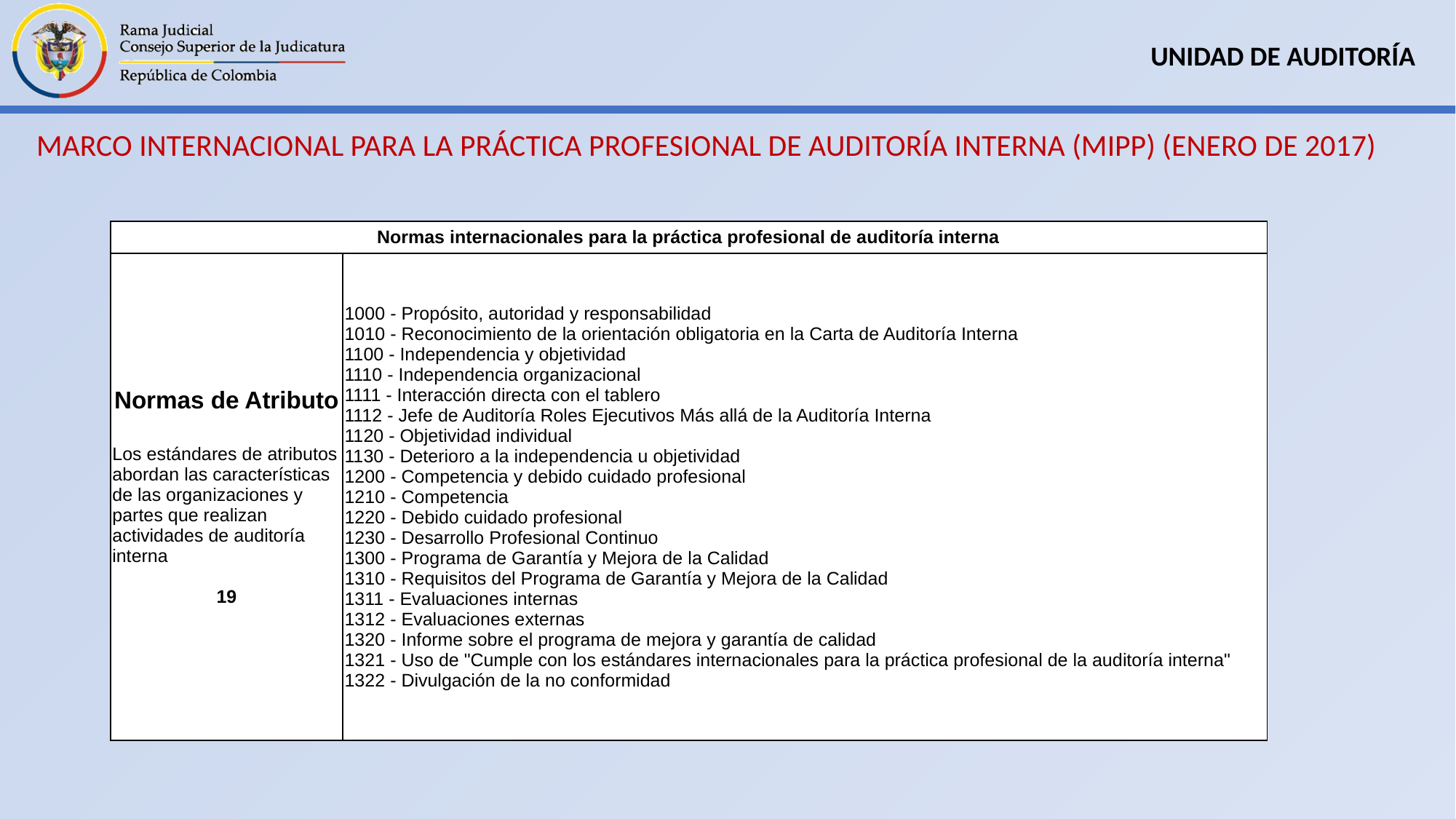

MARCO INTERNACIONAL PARA LA PRÁCTICA PROFESIONAL DE AUDITORÍA INTERNA (MIPP) (ENERO DE 2017)
| Normas internacionales para la práctica profesional de auditoría interna |  |
| --- | --- |
| Normas de Atributo Los estándares de atributos abordan las características de las organizaciones y partes que realizan actividades de auditoría interna 19 | 1000 - Propósito, autoridad y responsabilidad 1010 - Reconocimiento de la orientación obligatoria en la Carta de Auditoría Interna 1100 - Independencia y objetividad 1110 - Independencia organizacional 1111 - Interacción directa con el tablero 1112 - Jefe de Auditoría Roles Ejecutivos Más allá de la Auditoría Interna 1120 - Objetividad individual 1130 - Deterioro a la independencia u objetividad 1200 - Competencia y debido cuidado profesional 1210 - Competencia 1220 - Debido cuidado profesional 1230 - Desarrollo Profesional Continuo 1300 - Programa de Garantía y Mejora de la Calidad 1310 - Requisitos del Programa de Garantía y Mejora de la Calidad 1311 - Evaluaciones internas 1312 - Evaluaciones externas 1320 - Informe sobre el programa de mejora y garantía de calidad 1321 - Uso de "Cumple con los estándares internacionales para la práctica profesional de la auditoría interna" 1322 - Divulgación de la no conformidad |